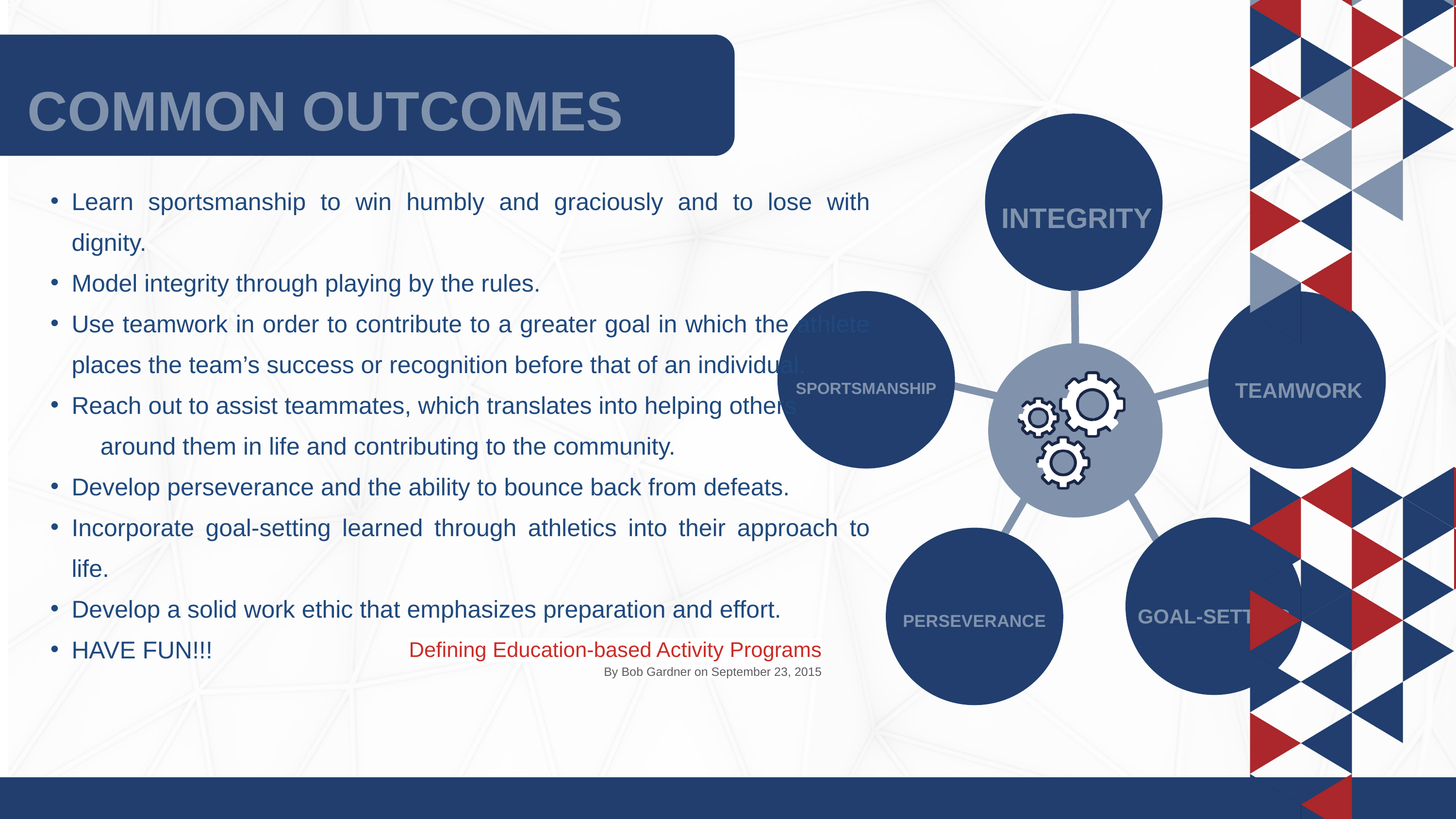

COMMON OUTCOMES

Learn sportsmanship to win humbly and graciously and to lose with dignity.
Model integrity through playing by the rules.
Use teamwork in order to contribute to a greater goal in which the athlete places the team’s success or recognition before that of an individual.
Reach out to assist teammates, which translates into helping others
around them in life and contributing to the community.
Develop perseverance and the ability to bounce back from defeats.
Incorporate goal-setting learned through athletics into their approach to life.
Develop a solid work ethic that emphasizes preparation and effort.
HAVE FUN!!!

INTEGRITY

TEAMWORK
SPORTSMANSHIP

GOAL-SETTING
PERSEVERANCE
Defining Education-based Activity Programs
By Bob Gardner on September 23, 2015